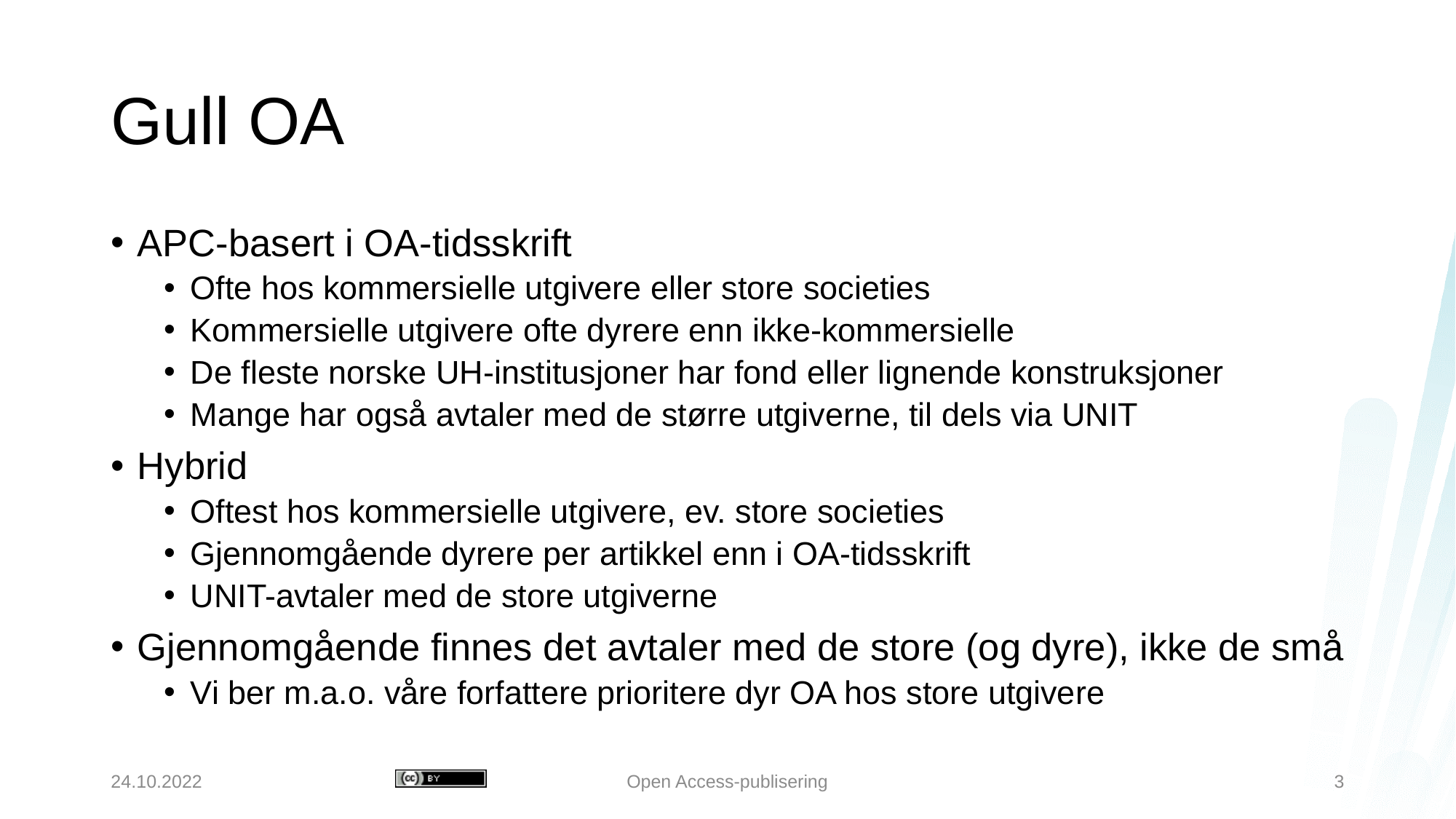

# Gull OA
APC-basert i OA-tidsskrift
Ofte hos kommersielle utgivere eller store societies
Kommersielle utgivere ofte dyrere enn ikke-kommersielle
De fleste norske UH-institusjoner har fond eller lignende konstruksjoner
Mange har også avtaler med de større utgiverne, til dels via UNIT
Hybrid
Oftest hos kommersielle utgivere, ev. store societies
Gjennomgående dyrere per artikkel enn i OA-tidsskrift
UNIT-avtaler med de store utgiverne
Gjennomgående finnes det avtaler med de store (og dyre), ikke de små
Vi ber m.a.o. våre forfattere prioritere dyr OA hos store utgivere
24.10.2022
Open Access-publisering
3